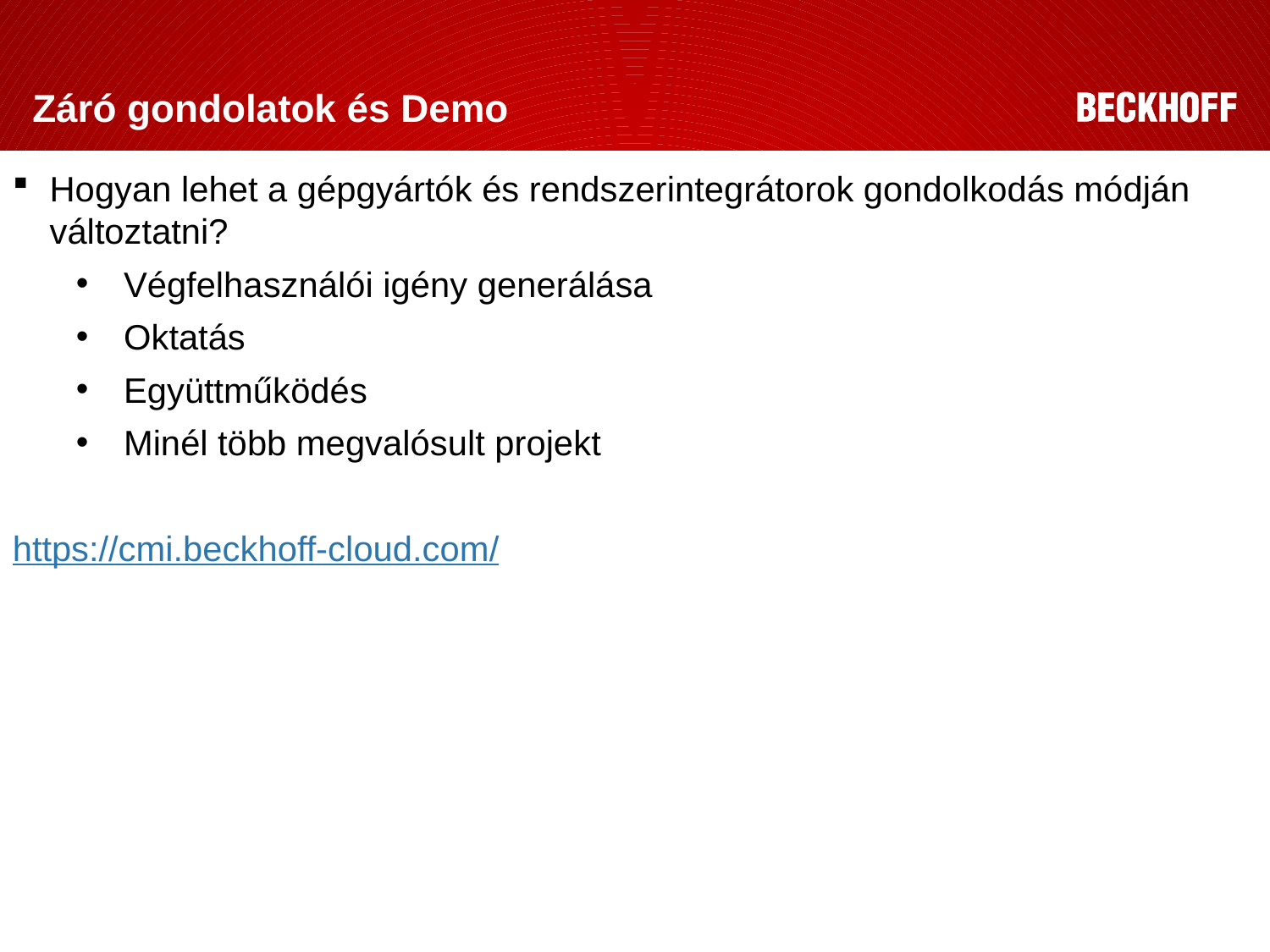

# Záró gondolatok és Demo
Hogyan lehet a gépgyártók és rendszerintegrátorok gondolkodás módján változtatni?
Végfelhasználói igény generálása
Oktatás
Együttműködés
Minél több megvalósult projekt

https://cmi.beckhoff-cloud.com/